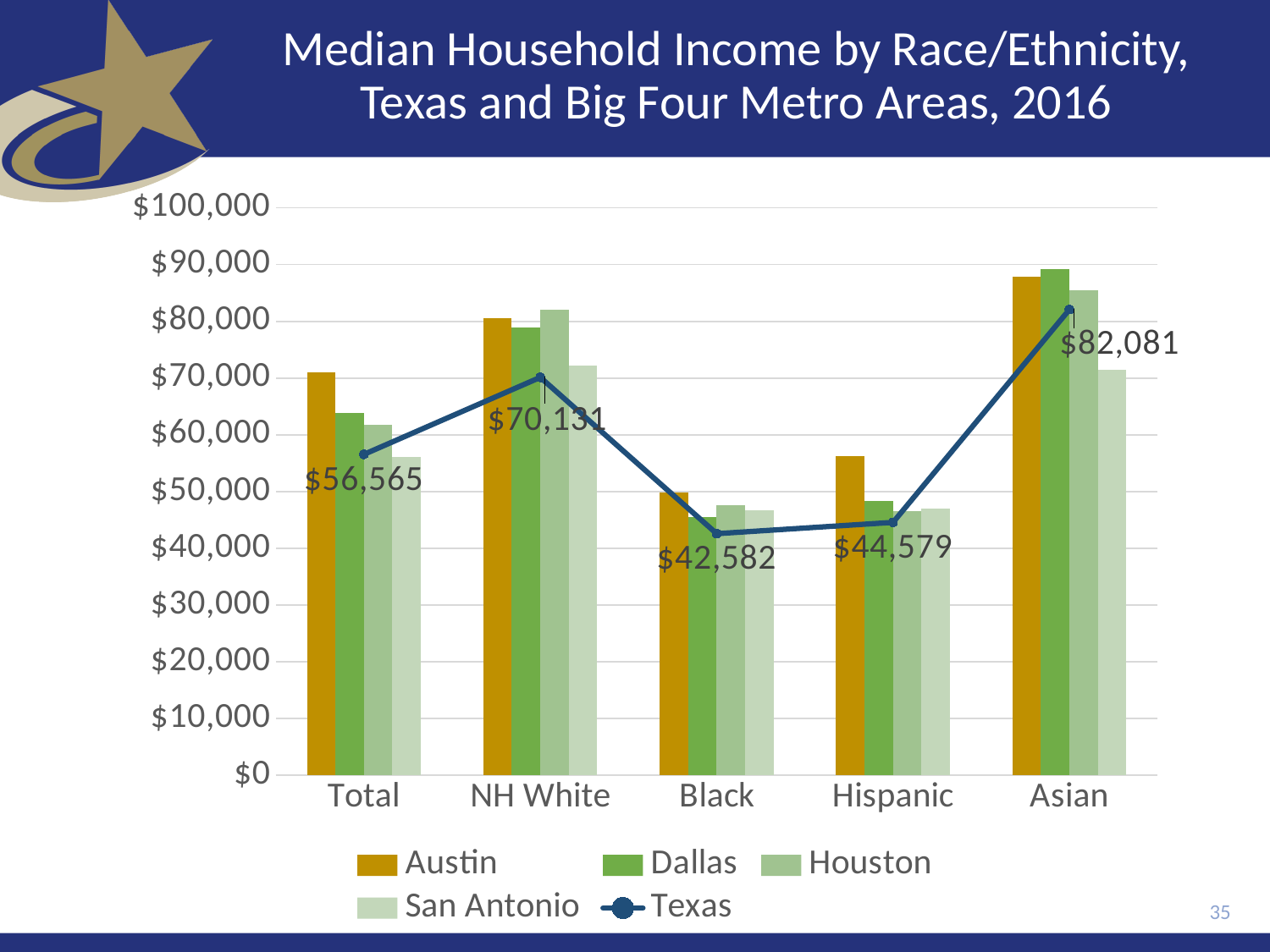

# Median Household Income by Race/Ethnicity, Texas and Big Four Metro Areas, 2016

### Chart

| Category | Austin | Dallas | Houston | San Antonio | Texas |
|---|---|---|---|---|---|
| Total | 71000.0 | 63812.0 | 61708.0 | 56105.0 | 56565.0 |
| NH White | 80599.0 | 78994.0 | 82015.0 | 72280.0 | 70131.0 |
| Black | 49871.0 | 45588.0 | 47588.0 | 46754.0 | 42582.0 |
| Hispanic | 56306.0 | 48311.0 | 46488.0 | 46943.0 | 44579.0 |
| Asian | 87817.0 | 89177.0 | 85527.0 | 71485.0 | 82081.0 |
35